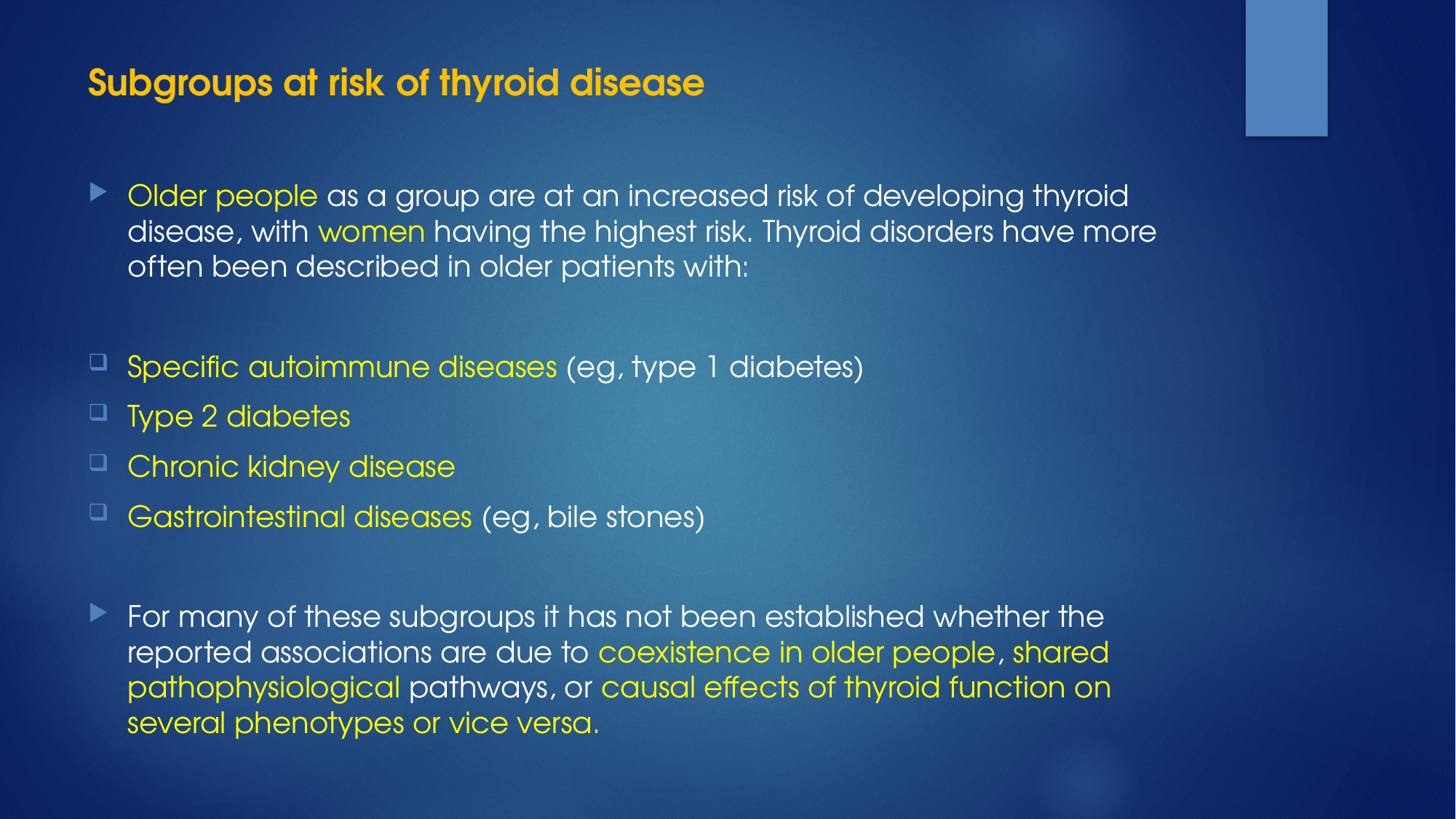

# Subgroups at risk of thyroid disease

Older people as a group are at an increased risk of developing thyroid disease, with women having the highest risk. Thyroid disorders have more often been described in older patients with:

Specific autoimmune diseases (eg, type 1 diabetes)
Type 2 diabetes
Chronic kidney disease
Gastrointestinal diseases (eg, bile stones)

For many of these subgroups it has not been established whether the reported associations are due to coexistence in older people, shared pathophysiological pathways, or causal effects of thyroid function on several phenotypes or vice versa.